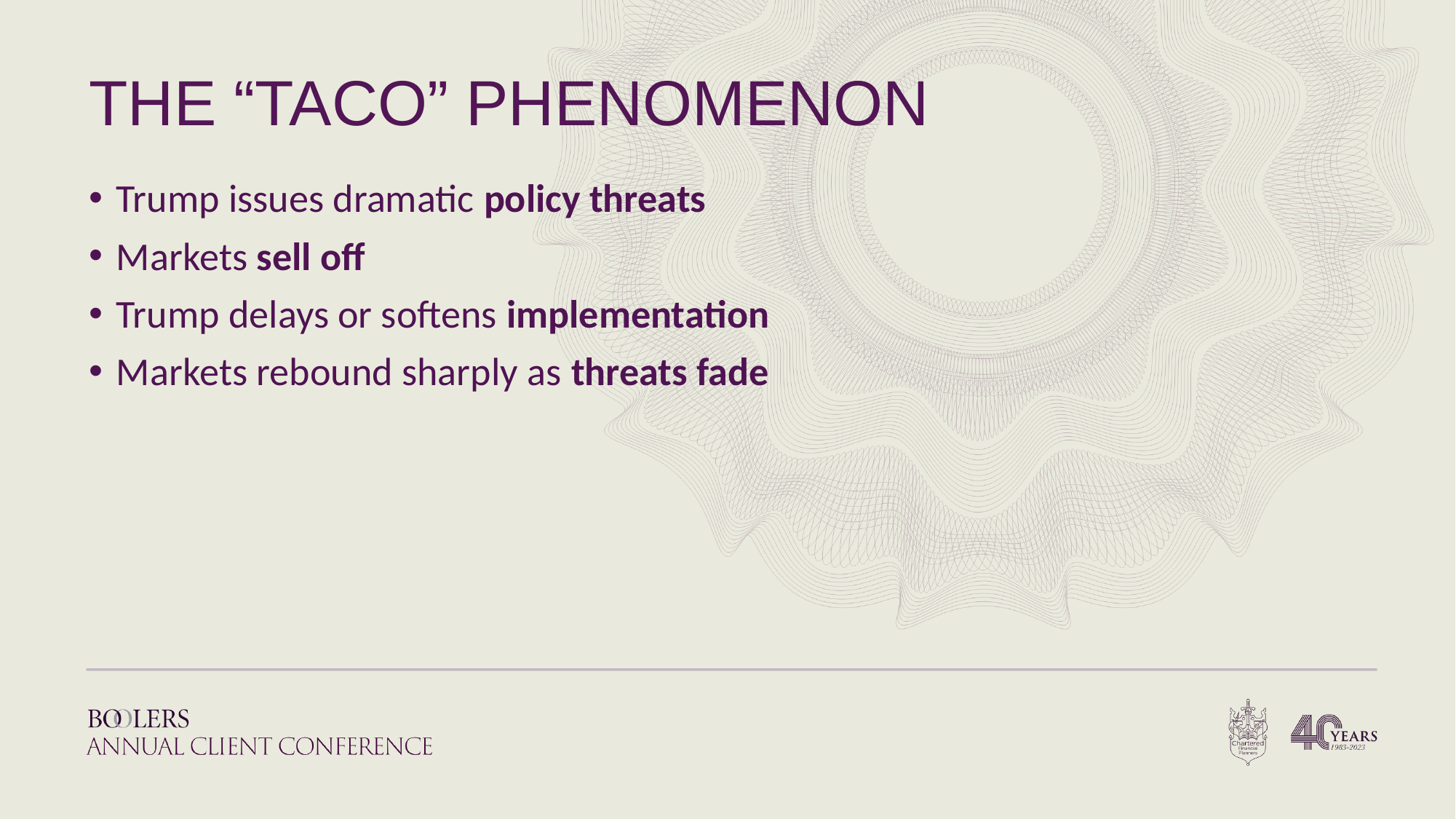

THE “TACO” PHENOMENON
Trump issues dramatic policy threats
Markets sell off
Trump delays or softens implementation
Markets rebound sharply as threats fade